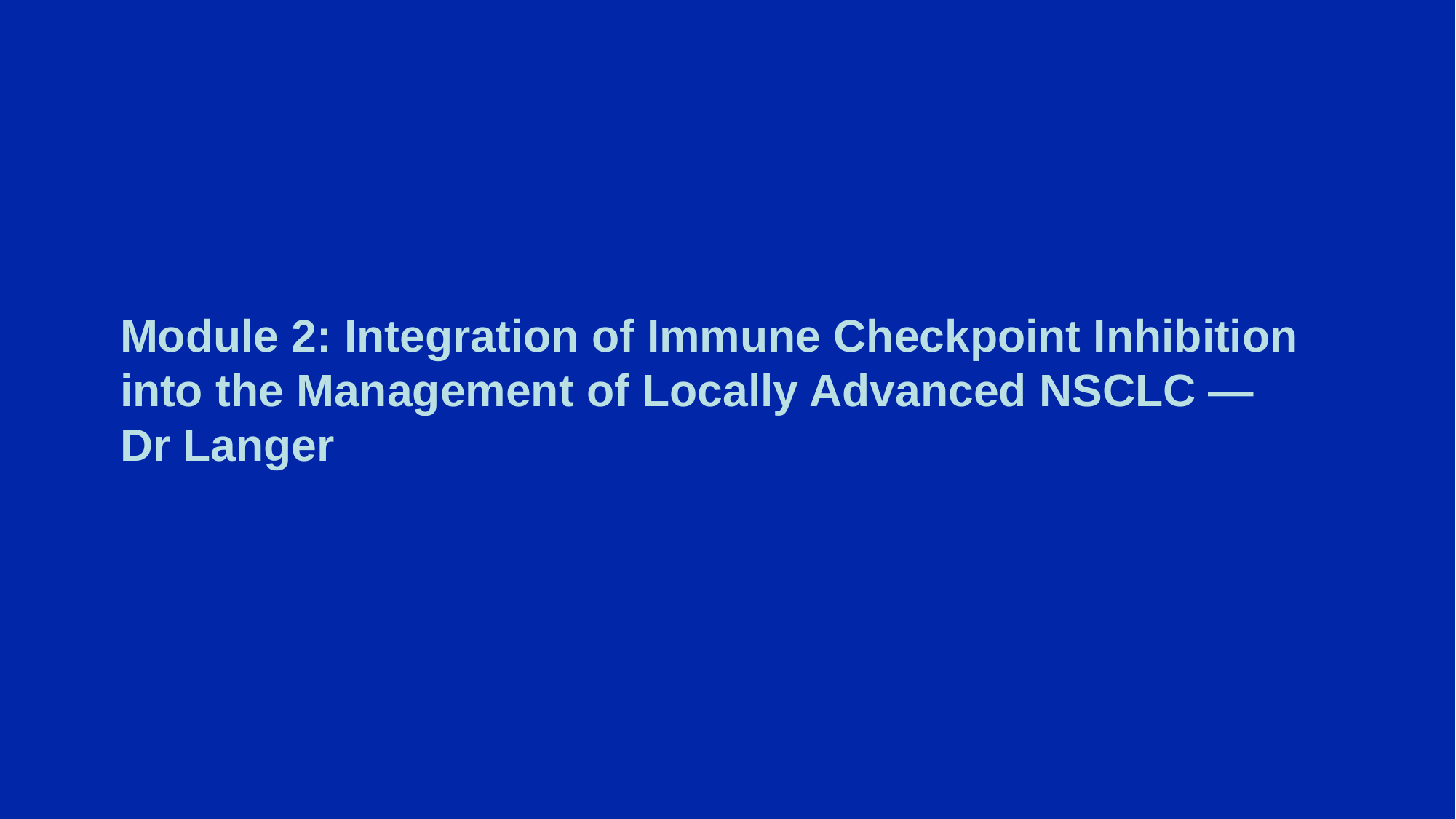

# Module 2: Integration of Immune Checkpoint Inhibition into the Management of Locally Advanced NSCLC — Dr Langer